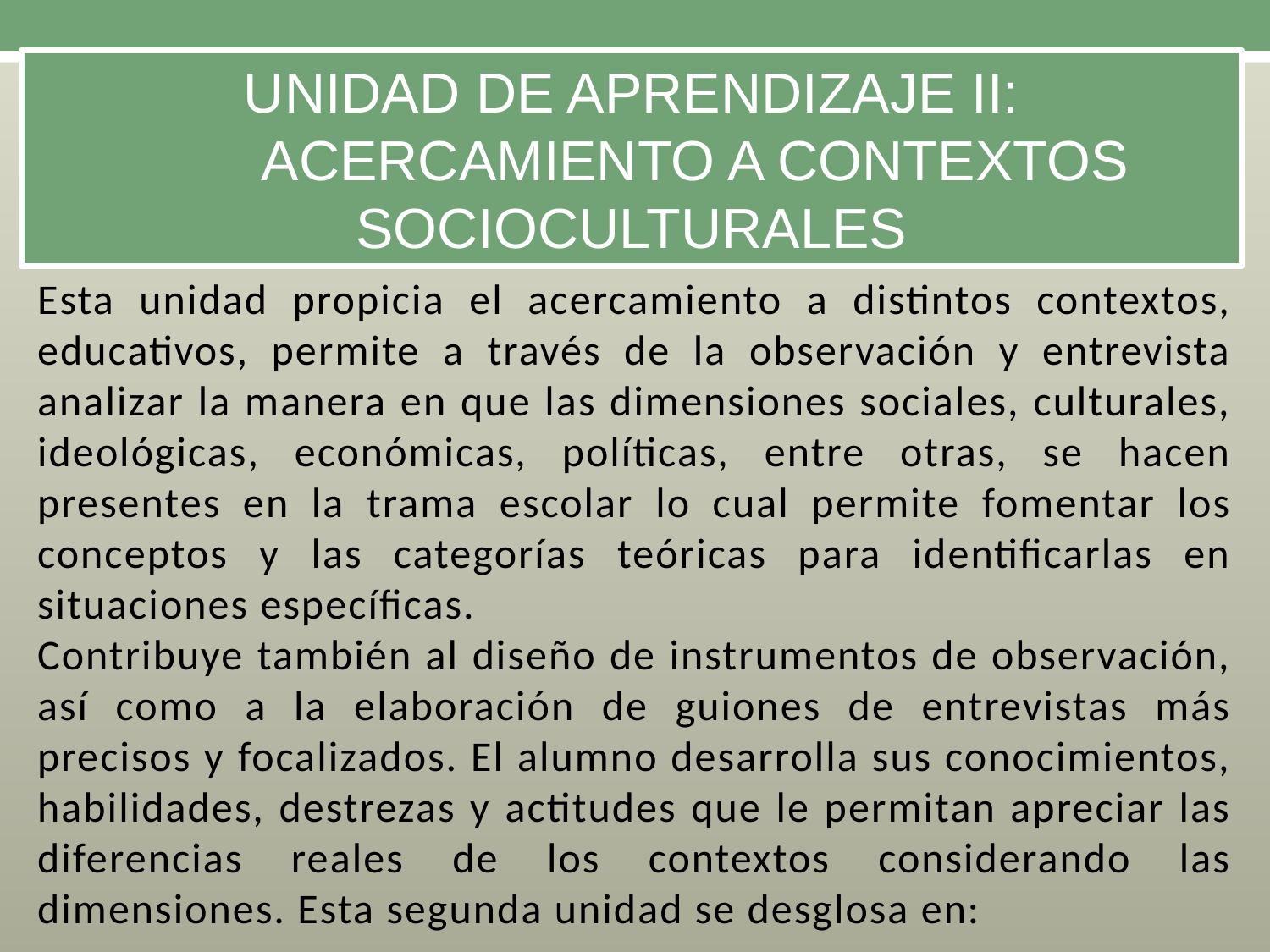

UNIDAD DE APRENDIZAJE II:
	ACERCAMIENTO A CONTEXTOS SOCIOCULTURALES
Esta unidad propicia el acercamiento a distintos contextos, educativos, permite a través de la observación y entrevista analizar la manera en que las dimensiones sociales, culturales, ideológicas, económicas, políticas, entre otras, se hacen presentes en la trama escolar lo cual permite fomentar los conceptos y las categorías teóricas para identificarlas en situaciones específicas.
Contribuye también al diseño de instrumentos de observación, así como a la elaboración de guiones de entrevistas más precisos y focalizados. El alumno desarrolla sus conocimientos, habilidades, destrezas y actitudes que le permitan apreciar las diferencias reales de los contextos considerando las dimensiones. Esta segunda unidad se desglosa en: